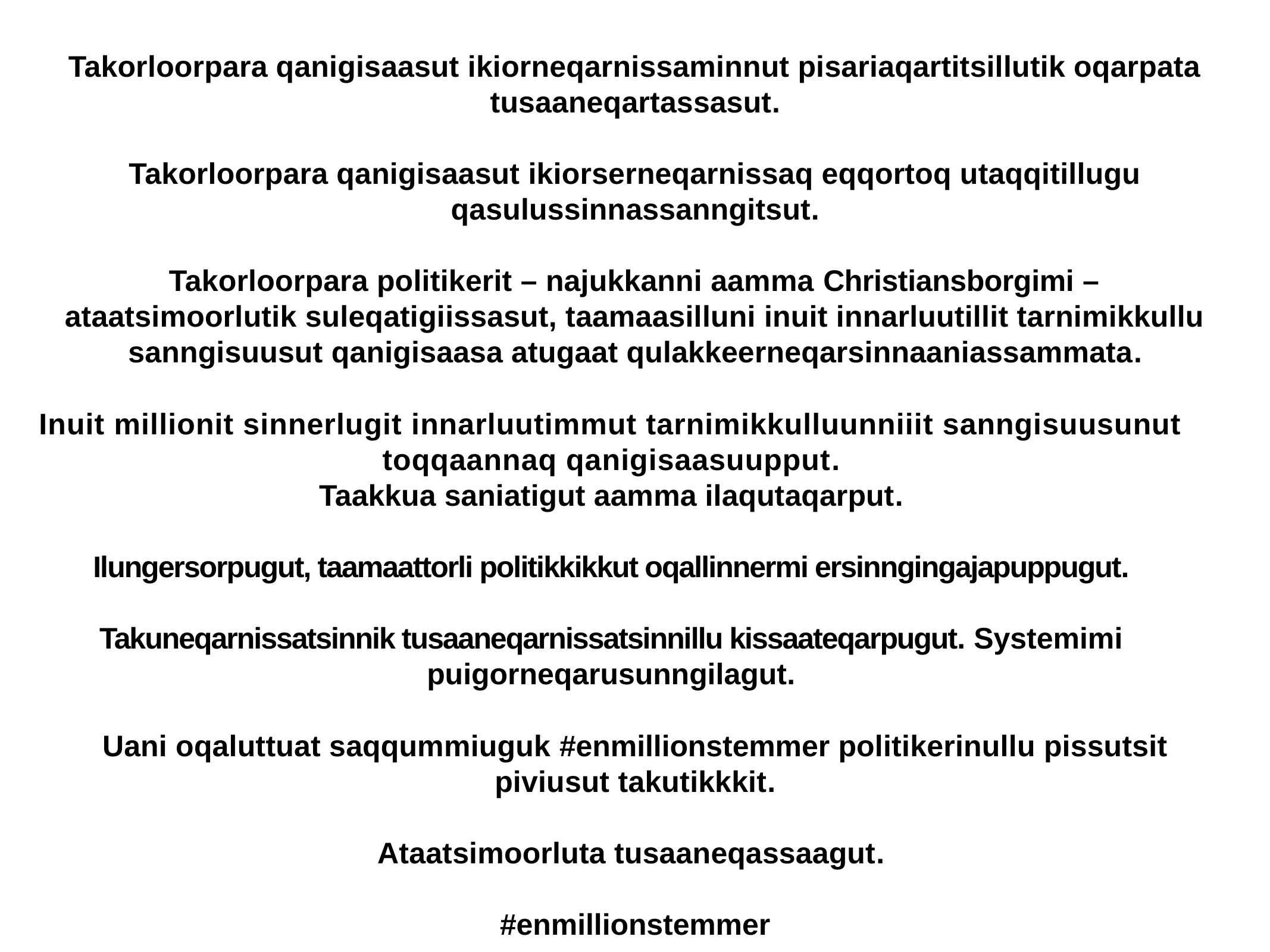

Takorloorpara qanigisaasut ikiorneqarnissaminnut pisariaqartitsillutik oqarpata tusaaneqartassasut.

Takorloorpara qanigisaasut ikiorserneqarnissaq eqqortoq utaqqitillugu qasulussinnassanngitsut.

Takorloorpara politikerit – najukkanni aamma Christiansborgimi – ataatsimoorlutik suleqatigiissasut, taamaasilluni inuit innarluutillit tarnimikkullu sanngisuusut qanigisaasa atugaat qulakkeerneqarsinnaaniassammata.

Inuit millionit sinnerlugit innarluutimmut tarnimikkulluunniiit sanngisuusunut toqqaannaq qanigisaasuupput.
Taakkua saniatigut aamma ilaqutaqarput.

Ilungersorpugut, taamaattorli politikkikkut oqallinnermi ersinngingajapuppugut.

Takuneqarnissatsinnik tusaaneqarnissatsinnillu kissaateqarpugut. Systemimi puigorneqarusunngilagut.

Uani oqaluttuat saqqummiuguk #enmillionstemmer politikerinullu pissutsit piviusut takutikkkit.
Ataatsimoorluta tusaaneqassaagut.  #enmillionstemmer